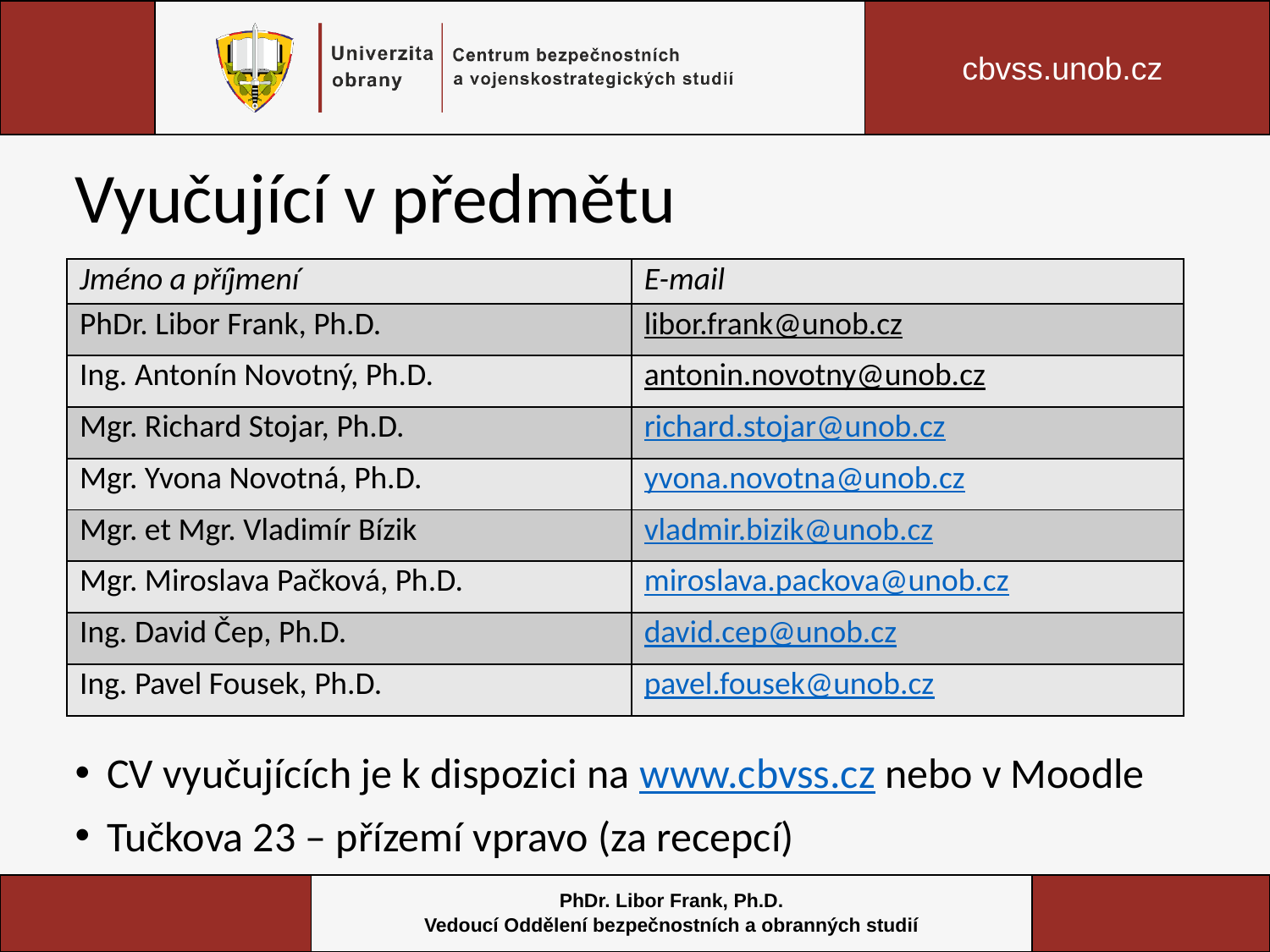

# Vyučující v předmětu
| Jméno a příjmení | E-mail |
| --- | --- |
| PhDr. Libor Frank, Ph.D. | libor.frank@unob.cz |
| Ing. Antonín Novotný, Ph.D. | antonin.novotny@unob.cz |
| Mgr. Richard Stojar, Ph.D. | richard.stojar@unob.cz |
| Mgr. Yvona Novotná, Ph.D. | yvona.novotna@unob.cz |
| Mgr. et Mgr. Vladimír Bízik | vladmir.bizik@unob.cz |
| Mgr. Miroslava Pačková, Ph.D. | miroslava.packova@unob.cz |
| Ing. David Čep, Ph.D. | david.cep@unob.cz |
| Ing. Pavel Fousek, Ph.D. | pavel.fousek@unob.cz |
CV vyučujících je k dispozici na www.cbvss.cz nebo v Moodle
Tučkova 23 – přízemí vpravo (za recepcí)
PhDr. Libor Frank, Ph.D.
Vedoucí Oddělení bezpečnostních a obranných studií